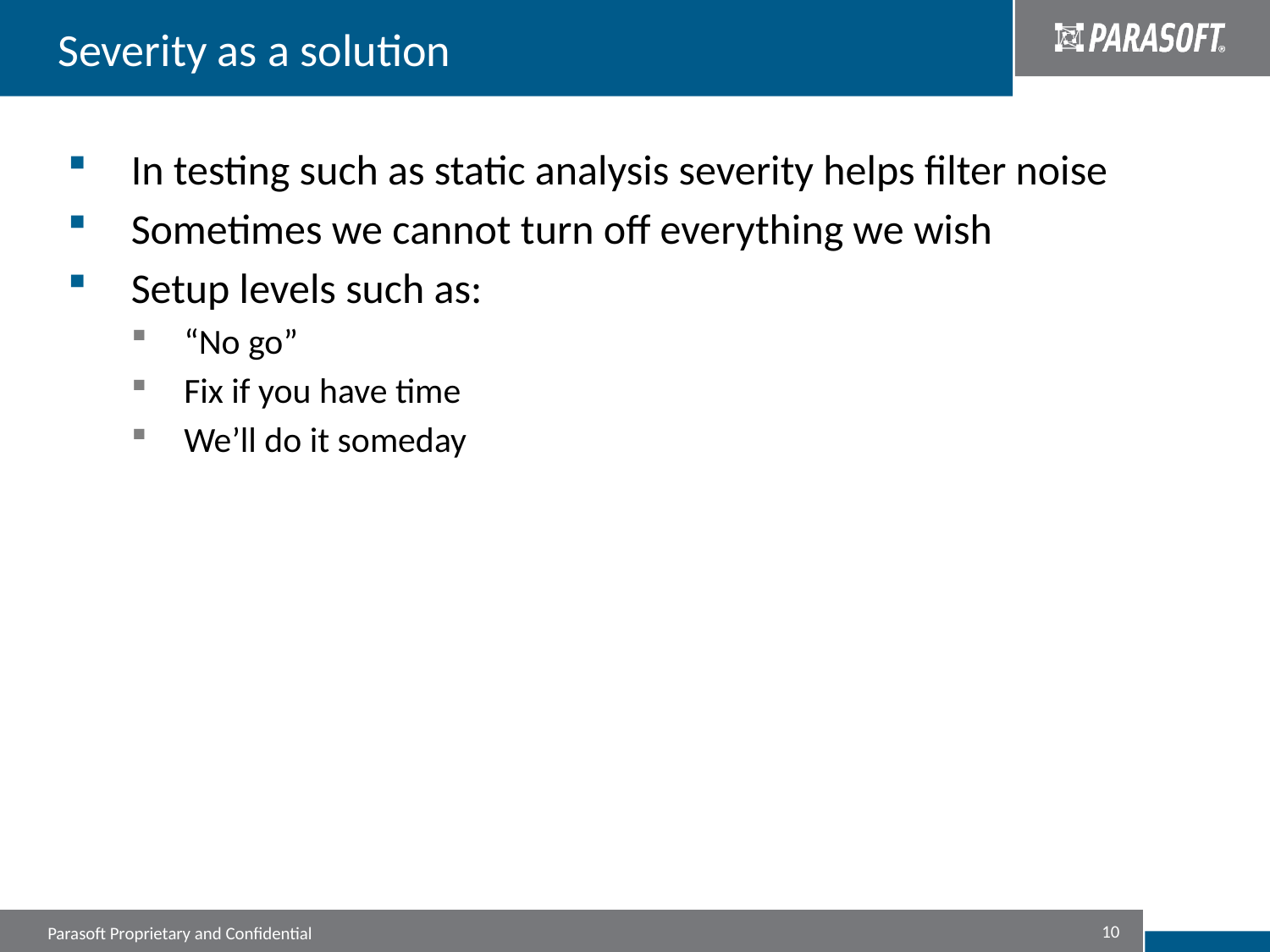

# Severity as a solution
In testing such as static analysis severity helps filter noise
Sometimes we cannot turn off everything we wish
Setup levels such as:
“No go”
Fix if you have time
We’ll do it someday

10
Parasoft Proprietary and Confidential